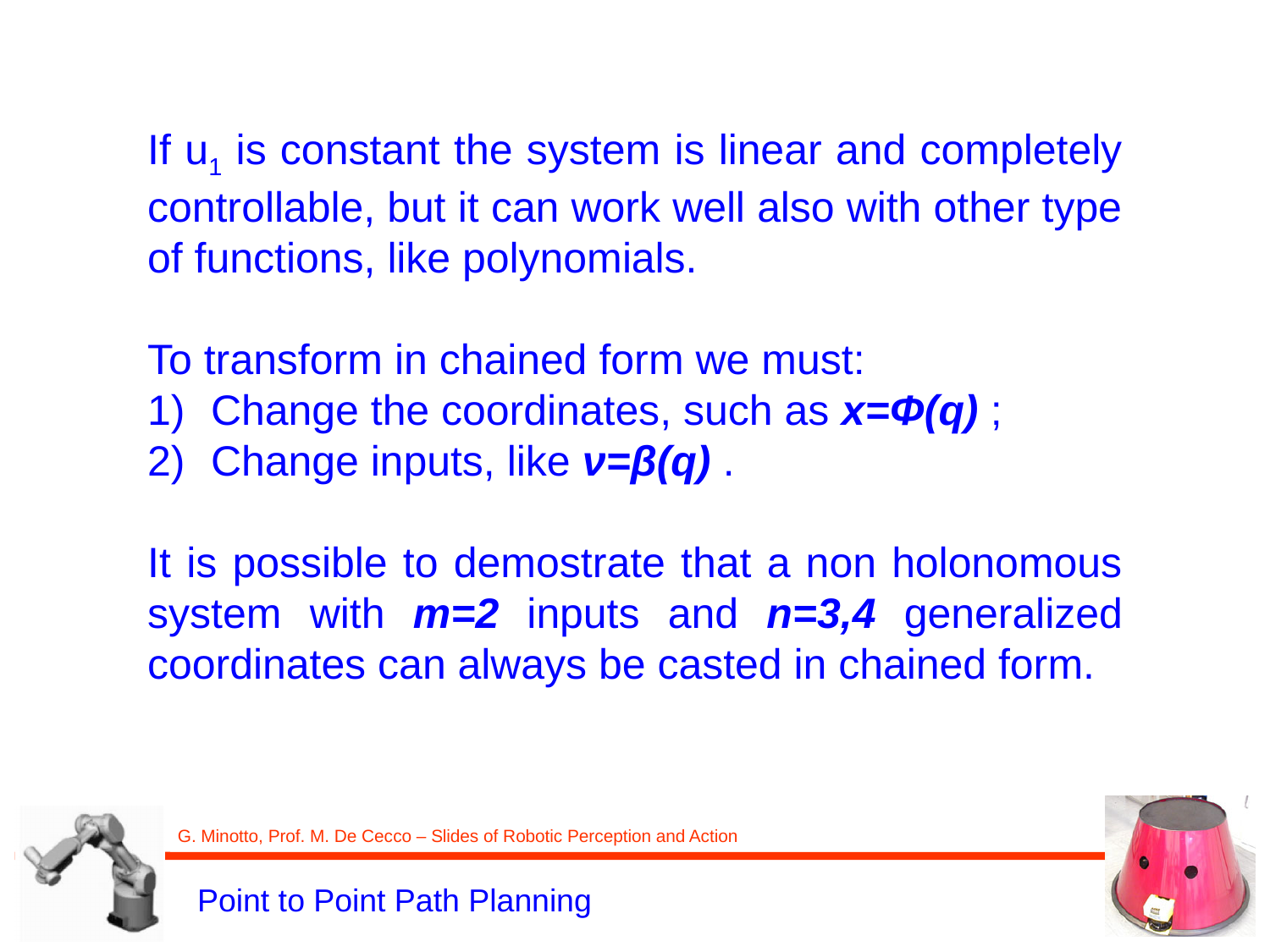

If u1 is constant the system is linear and completely controllable, but it can work well also with other type of functions, like polynomials.

To transform in chained form we must:
Change the coordinates, such as x=Φ(q) ;
Change inputs, like ν=β(q) .

It is possible to demostrate that a non holonomous system with m=2 inputs and n=3,4 generalized coordinates can always be casted in chained form.